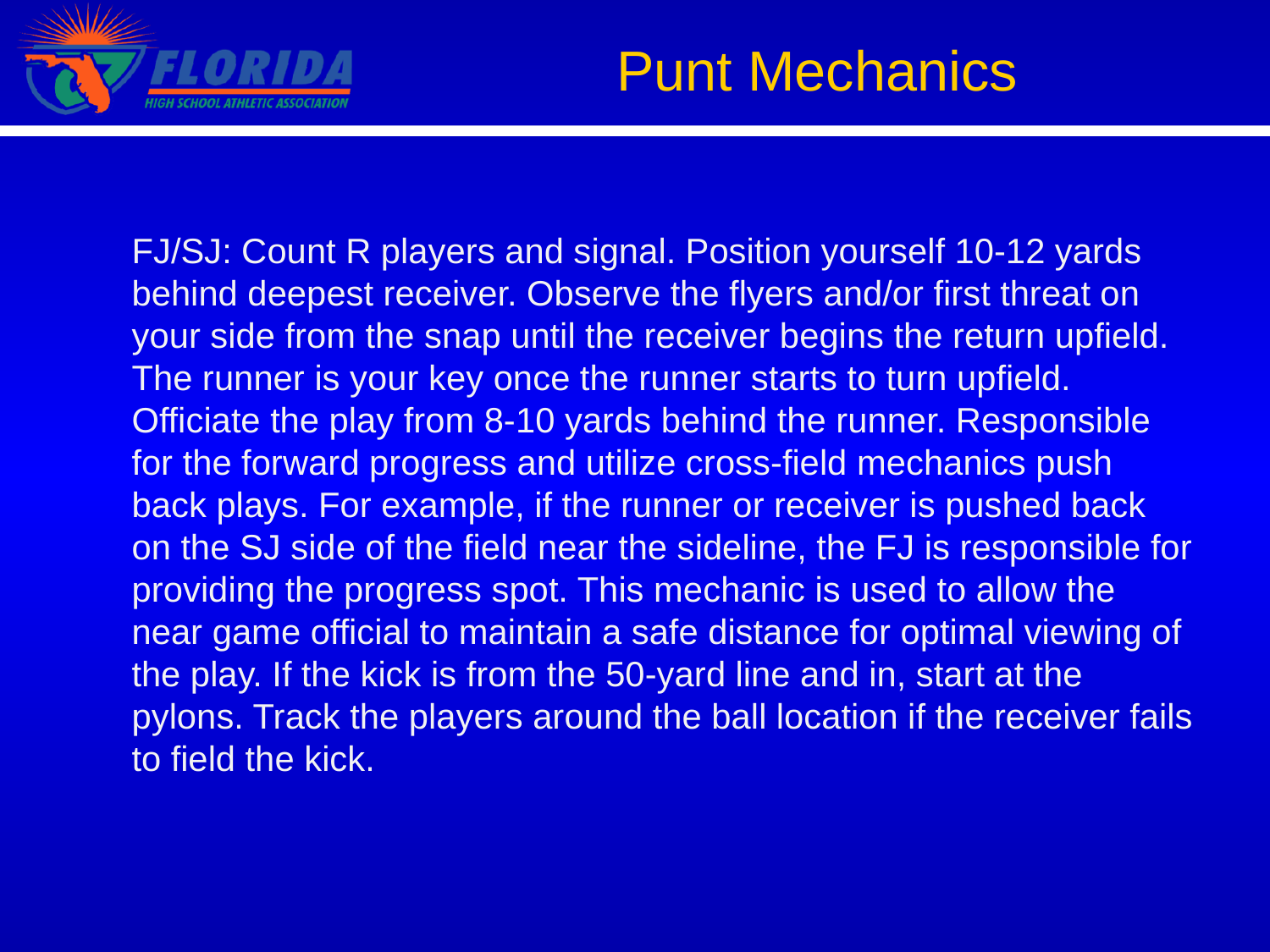

Punt Mechanics
FJ/SJ: Count R players and signal. Position yourself 10-12 yards behind deepest receiver. Observe the flyers and/or first threat on your side from the snap until the receiver begins the return upfield. The runner is your key once the runner starts to turn upfield. Officiate the play from 8-10 yards behind the runner. Responsible for the forward progress and utilize cross-field mechanics push back plays. For example, if the runner or receiver is pushed back on the SJ side of the field near the sideline, the FJ is responsible for providing the progress spot. This mechanic is used to allow the near game official to maintain a safe distance for optimal viewing of the play. If the kick is from the 50-yard line and in, start at the pylons. Track the players around the ball location if the receiver fails to field the kick.